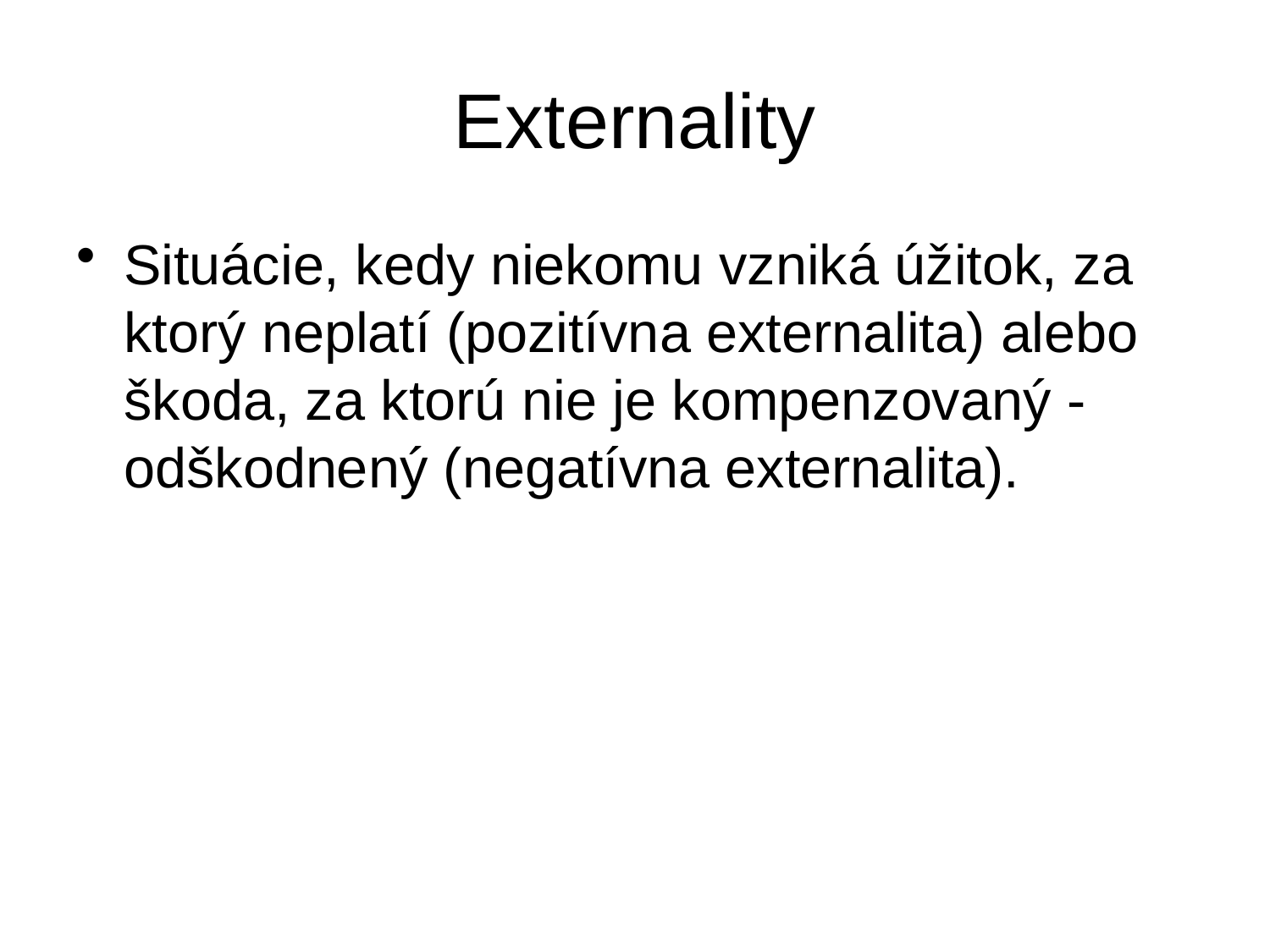

# Externality
Situácie, kedy niekomu vzniká úžitok, za ktorý neplatí (pozitívna externalita) alebo škoda, za ktorú nie je kompenzovaný - odškodnený (negatívna externalita).